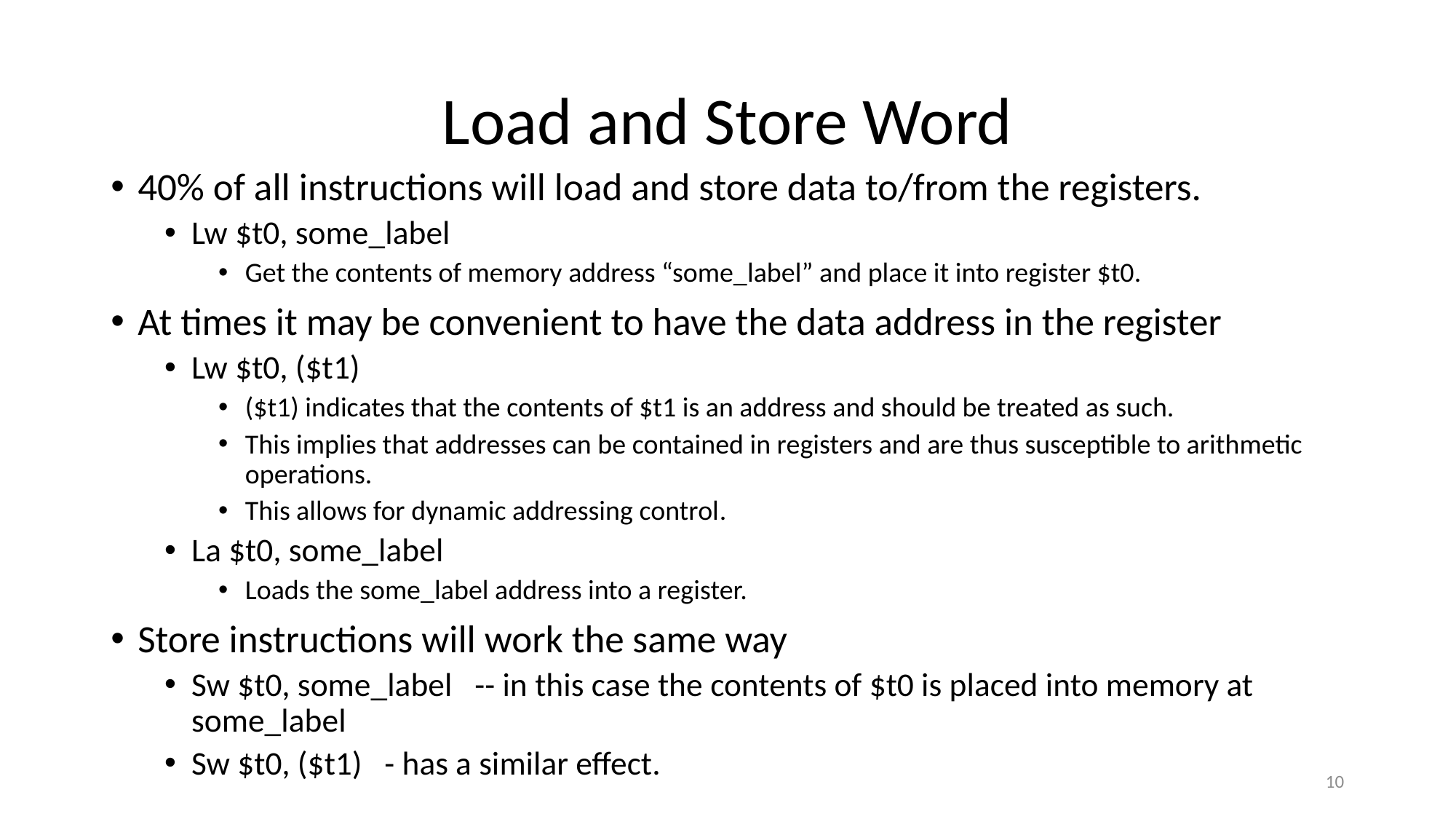

# Load and Store Word
40% of all instructions will load and store data to/from the registers.
Lw $t0, some_label
Get the contents of memory address “some_label” and place it into register $t0.
At times it may be convenient to have the data address in the register
Lw $t0, ($t1)
($t1) indicates that the contents of $t1 is an address and should be treated as such.
This implies that addresses can be contained in registers and are thus susceptible to arithmetic operations.
This allows for dynamic addressing control.
La $t0, some_label
Loads the some_label address into a register.
Store instructions will work the same way
Sw $t0, some_label   -- in this case the contents of $t0 is placed into memory at some_label
Sw $t0, ($t1)   - has a similar effect.

10